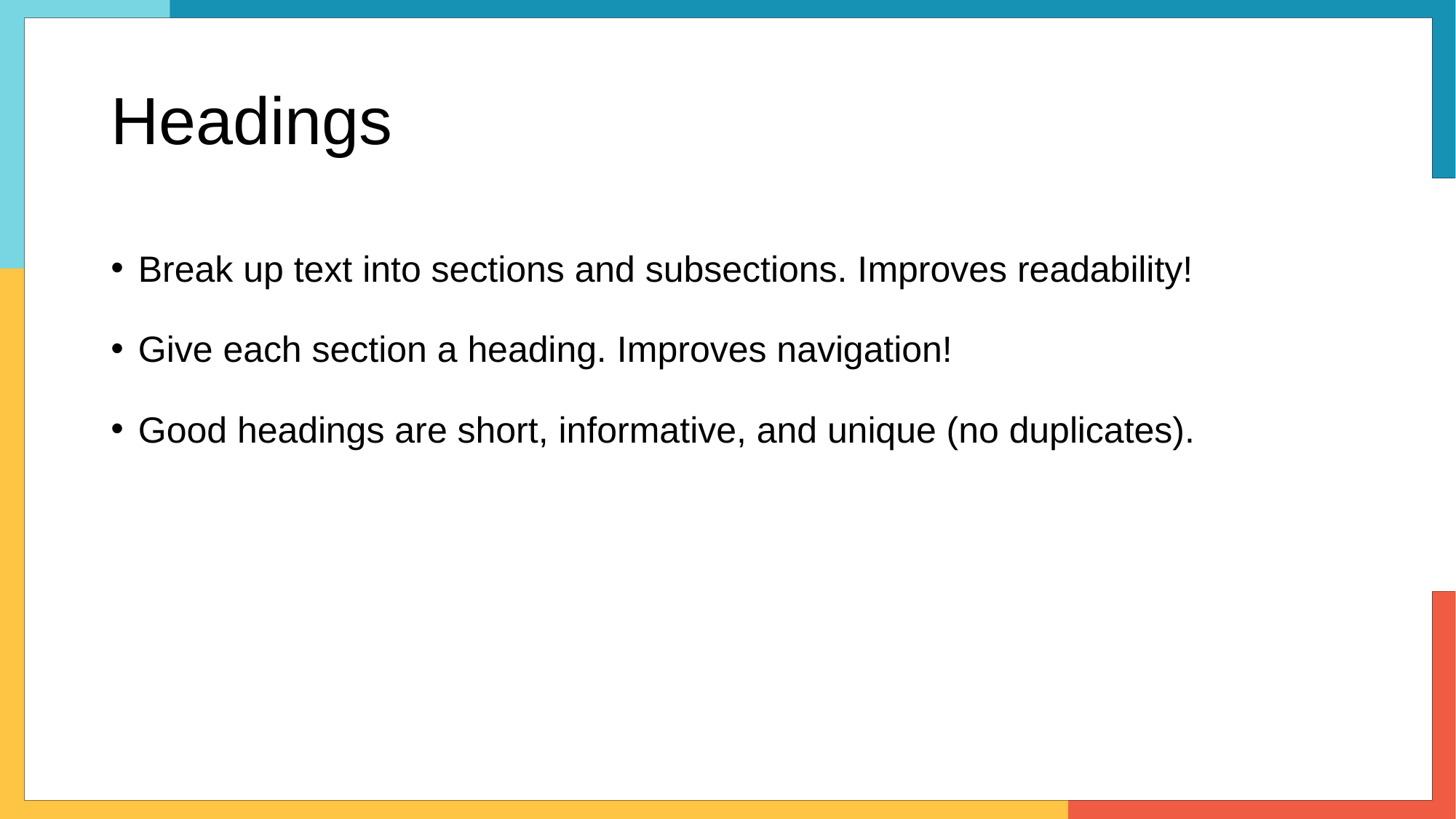

# Headings
Break up text into sections and subsections. Improves readability!
Give each section a heading. Improves navigation!
Good headings are short, informative, and unique (no duplicates).